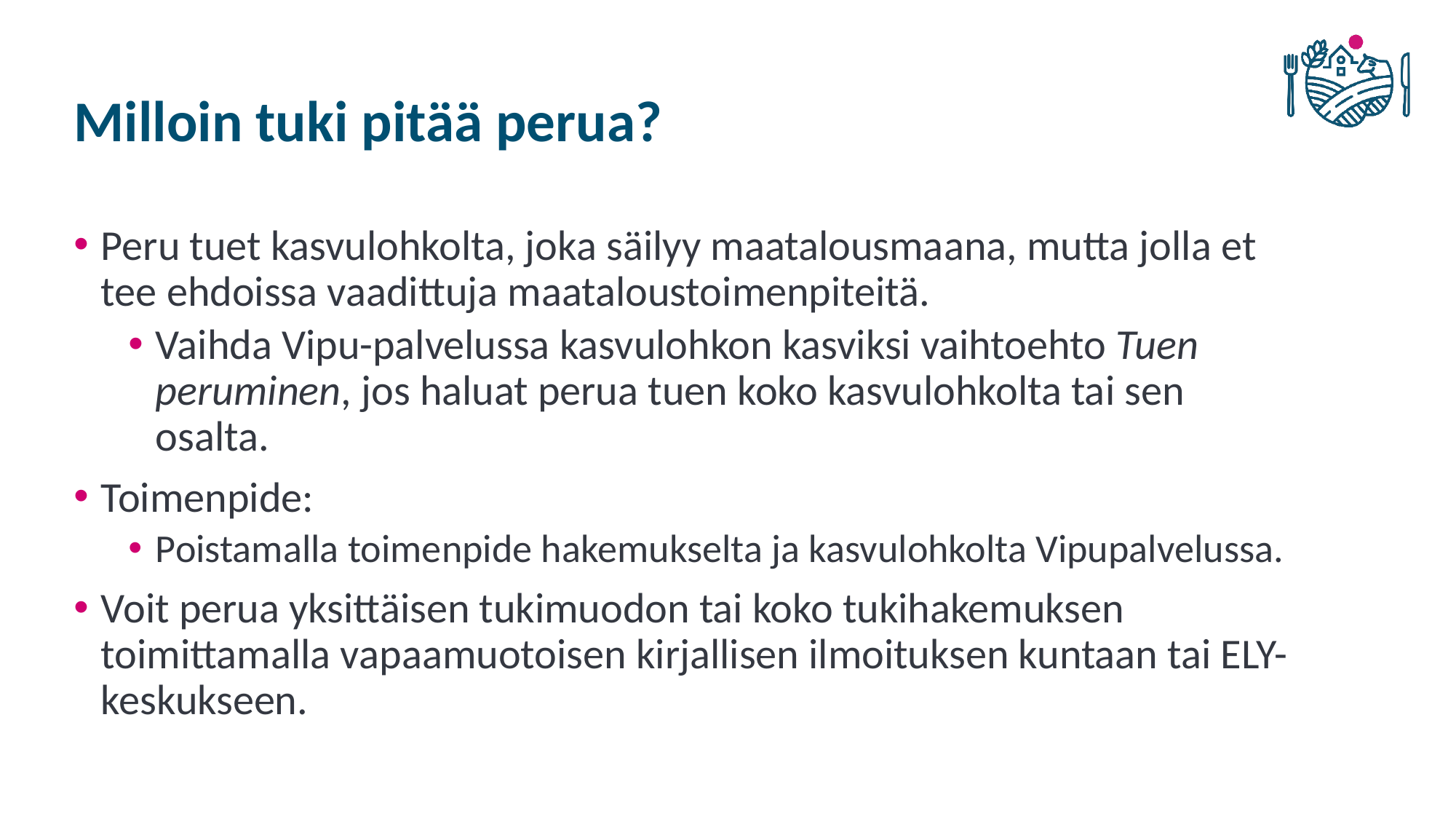

# Milloin tuki pitää perua?
Peru tuet kasvulohkolta, joka säilyy maatalousmaana, mutta jolla et tee ehdoissa vaadittuja maataloustoimenpiteitä.
Vaihda Vipu-palvelussa kasvulohkon kasviksi vaihtoehto Tuen peruminen, jos haluat perua tuen koko kasvulohkolta tai sen osalta.
Toimenpide:
Poistamalla toimenpide hakemukselta ja kasvulohkolta Vipupalvelussa.
Voit perua yksittäisen tukimuodon tai koko tukihakemuksen toimittamalla vapaamuotoisen kirjallisen ilmoituksen kuntaan tai ELY-keskukseen.